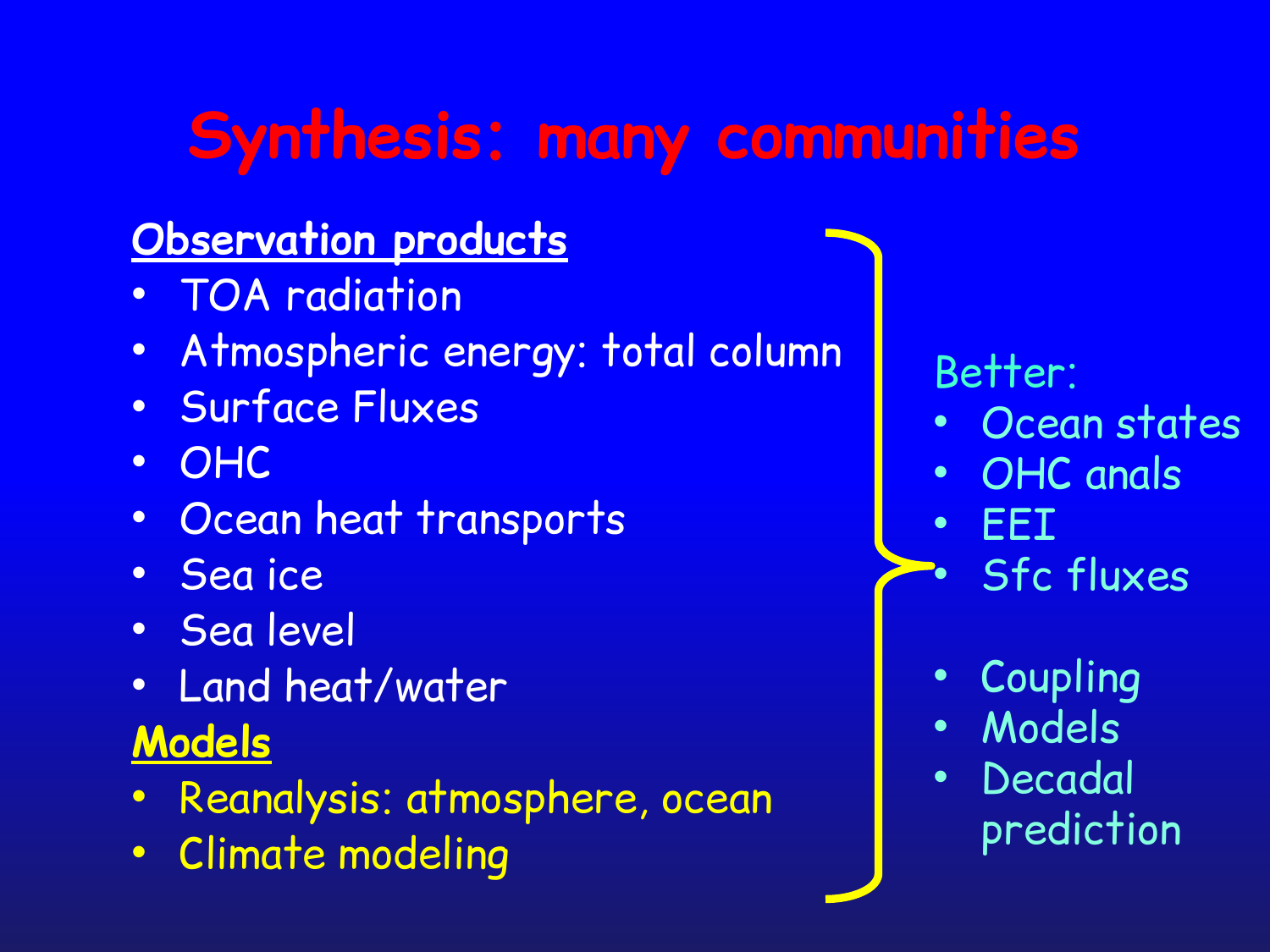

# Synthesis: many communities
Observation products
TOA radiation
Atmospheric energy: total column
Surface Fluxes
OHC
Ocean heat transports
Sea ice
Sea level
Land heat/water
Models
Reanalysis: atmosphere, ocean
Climate modeling

Better:
Ocean states
OHC anals
EEI
Sfc fluxes

Coupling
Models
Decadal prediction